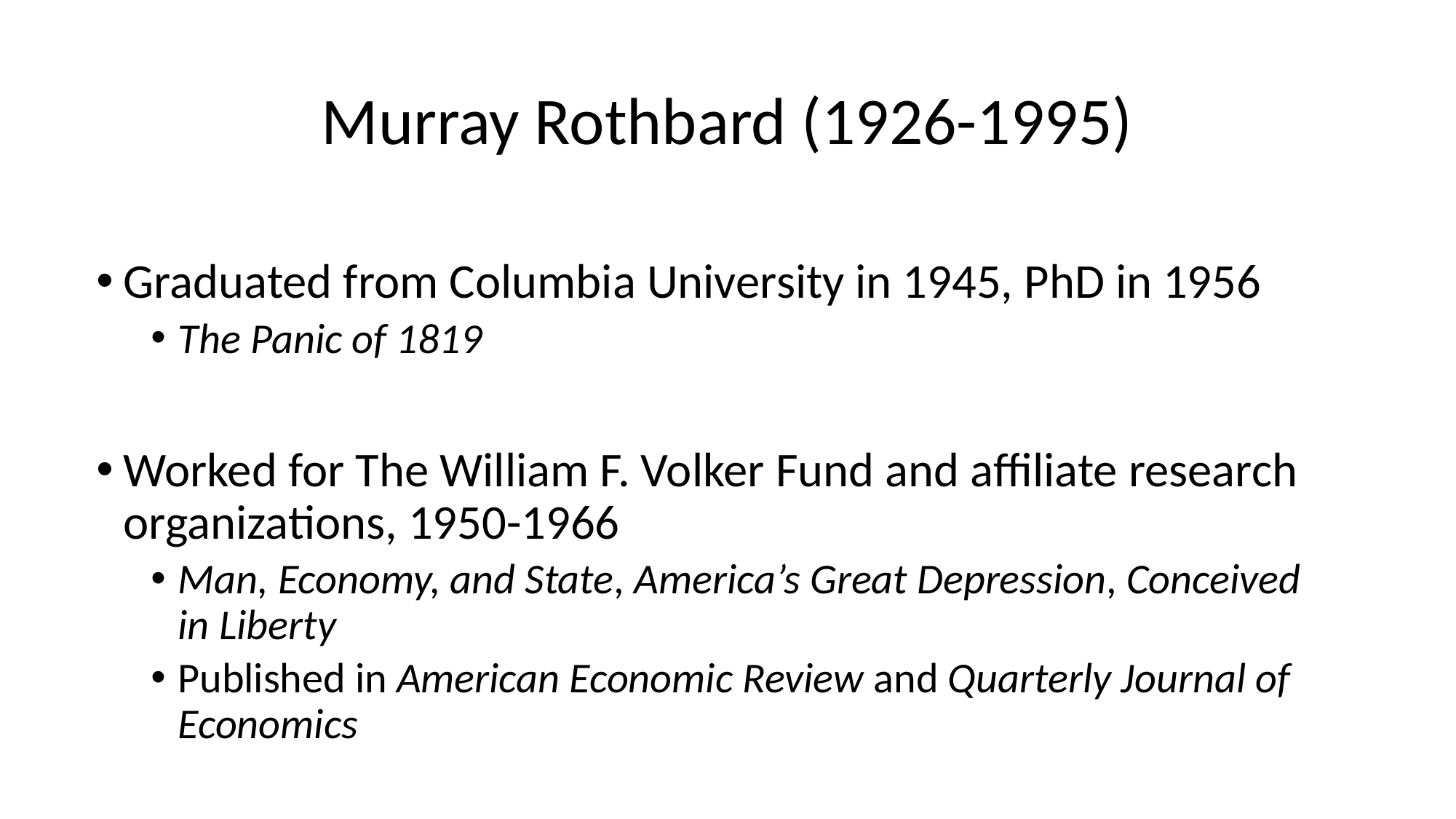

# Murray Rothbard (1926-1995)
Graduated from Columbia University in 1945, PhD in 1956
The Panic of 1819

Worked for The William F. Volker Fund and affiliate research organizations, 1950-1966
Man, Economy, and State, America’s Great Depression, Conceived in Liberty
Published in American Economic Review and Quarterly Journal of Economics